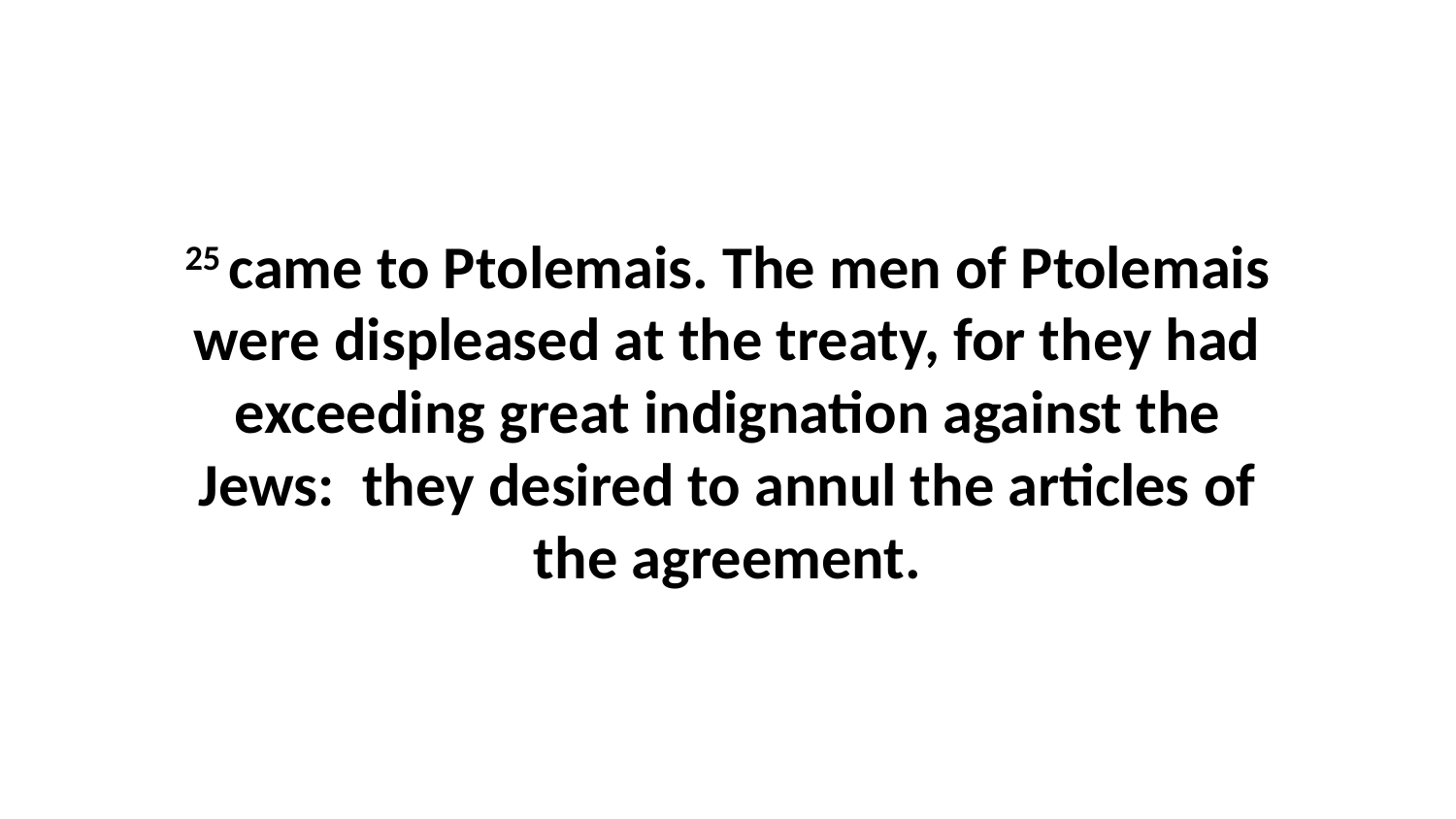

25 came to Ptolemais. The men of Ptolemais were displeased at the treaty, for they had exceeding great indignation against the Jews:  they desired to annul the articles of the agreement.